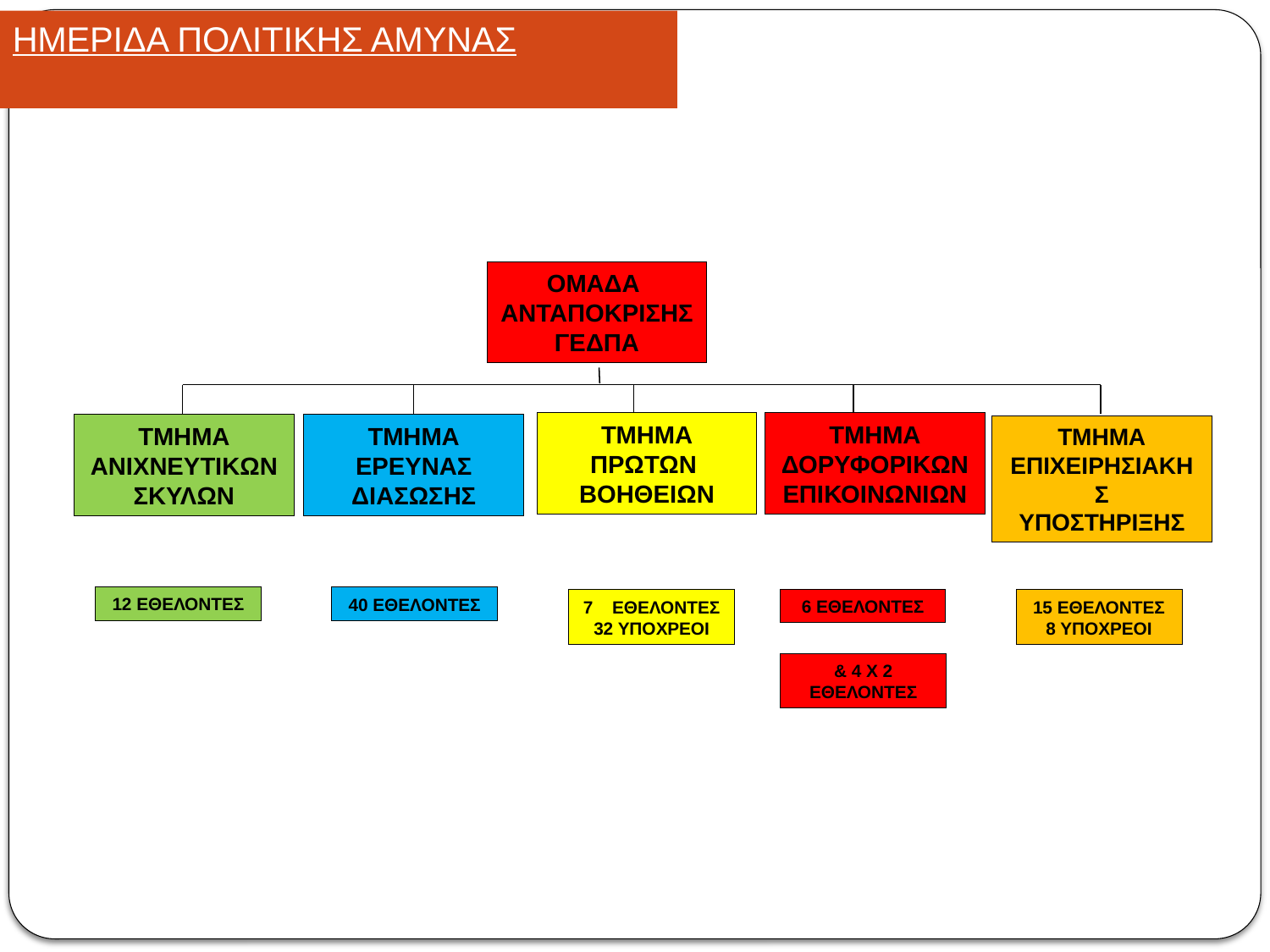

ΗΜΕΡΙΔΑ ΠΟΛΙΤΙΚΗΣ ΑΜΥΝΑΣ
ΟΜΑΔΑ
ΑΝΤΑΠΟΚΡΙΣΗΣ
ΓΕΔΠΑ
ΤΜΗΜΑ
ΠΡΩΤΩΝ
ΒΟΗΘΕΙΩΝ
ΤΜΗΜΑ
ΔΟΡΥΦΟΡΙΚΩΝ
ΕΠΙΚΟΙΝΩΝΙΩΝ
ΤΜΗΜΑ
ΕΡΕΥΝΑΣ
ΔΙΑΣΩΣΗΣ
ΤΜΗΜΑ
ΑΝΙΧΝΕΥΤΙΚΩΝ
ΣΚΥΛΩΝ
ΤΜΗΜΑ
ΕΠΙΧΕΙΡΗΣΙΑΚΗΣ
ΥΠΟΣΤΗΡΙΞΗΣ
12 ΕΘΕΛΟΝΤΕΣ
40 ΕΘΕΛΟΝΤΕΣ
6 ΕΘΕΛΟΝΤΕΣ
7    ΕΘΕΛΟΝΤΕΣ
32 ΥΠΟΧΡΕΟΙ
15 ΕΘΕΛΟΝΤΕΣ
8 ΥΠΟΧΡΕΟΙ
& 4 Χ 2 ΕΘΕΛΟΝΤΕΣ